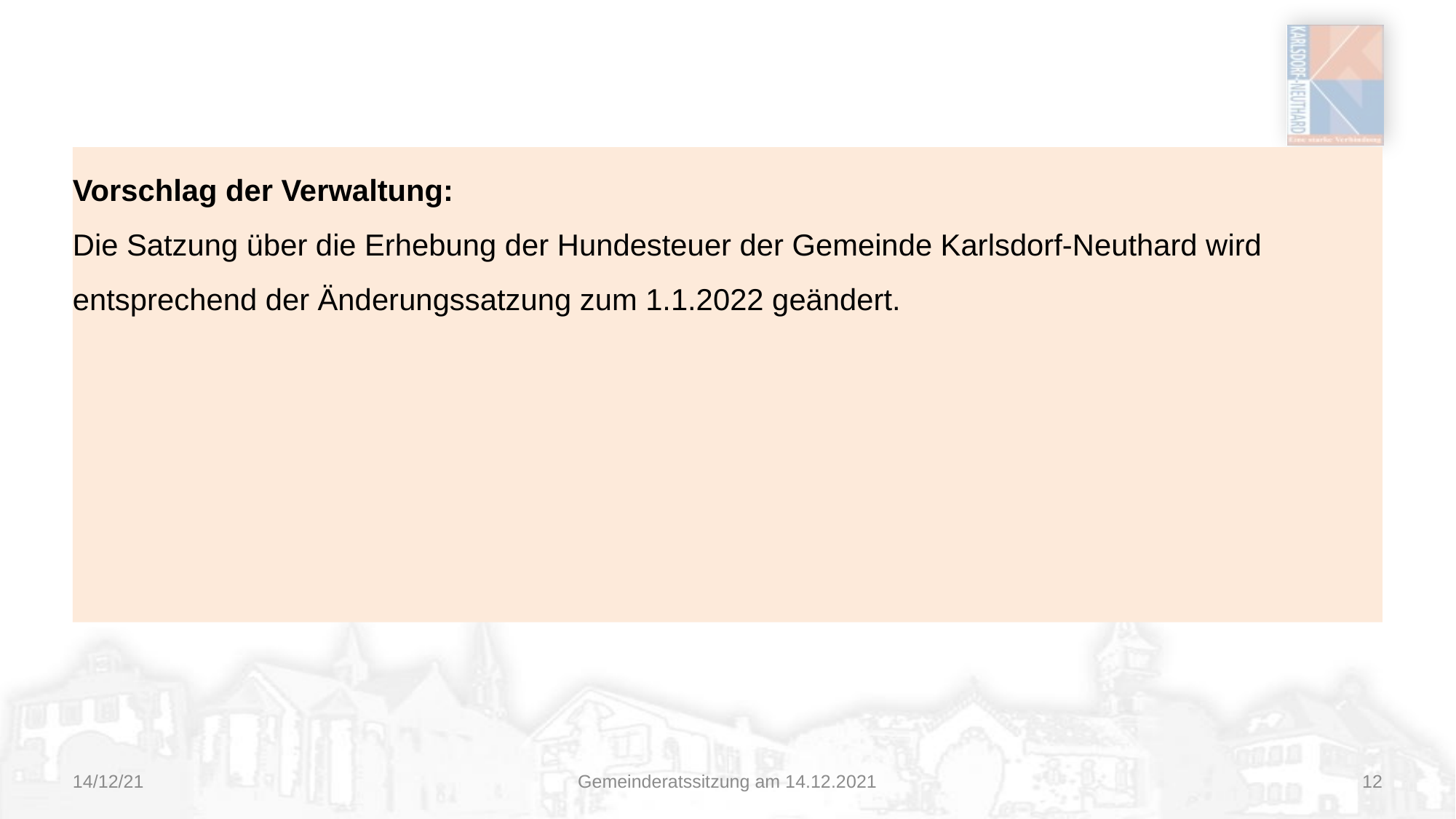

#
Vorschlag der Verwaltung:
Die Satzung über die Erhebung der Hundesteuer der Gemeinde Karlsdorf-Neuthard wird entsprechend der Änderungssatzung zum 1.1.2022 geändert.

14/12/21
Gemeinderatssitzung am 14.12.2021
12